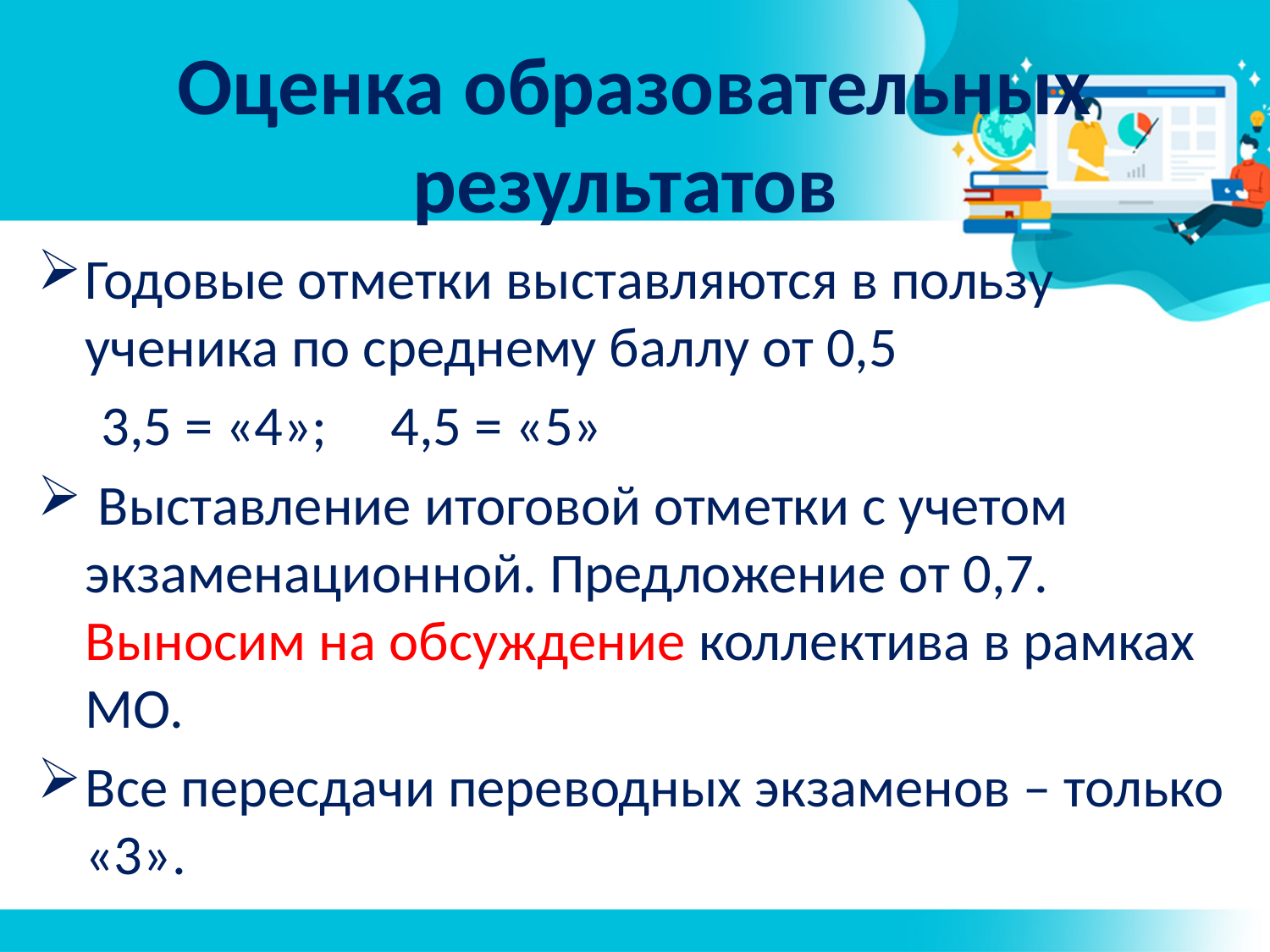

# Оценка образовательных результатов
Годовые отметки выставляются в пользу ученика по среднему баллу от 0,5
     3,5 = «4»;     4,5 = «5»
 Выставление итоговой отметки с учетом экзаменационной. Предложение от 0,7. Выносим на обсуждение коллектива в рамках МО.
Все пересдачи переводных экзаменов – только «3».